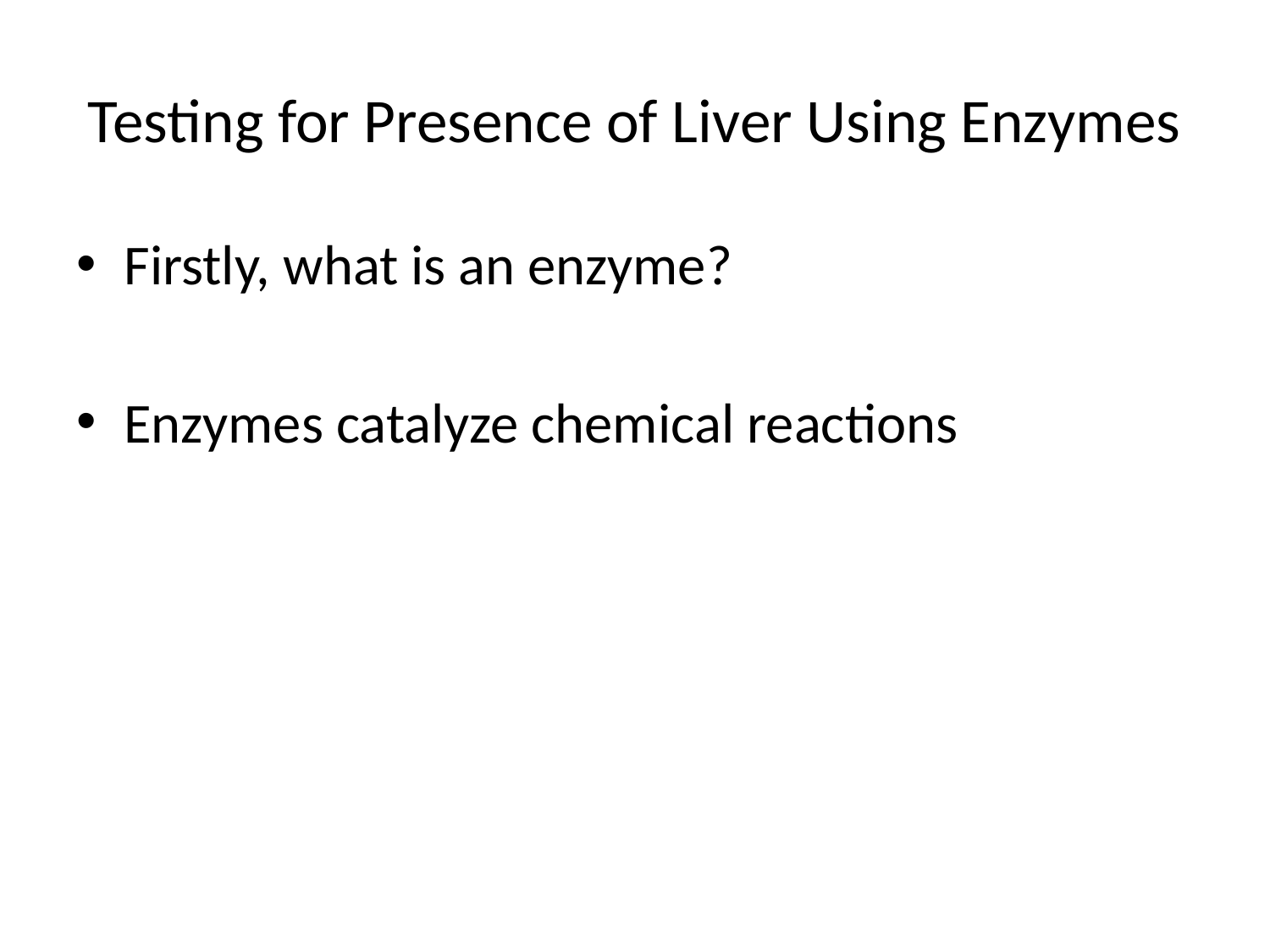

# Testing for Presence of Liver Using Enzymes
Firstly, what is an enzyme?

Enzymes catalyze chemical reactions